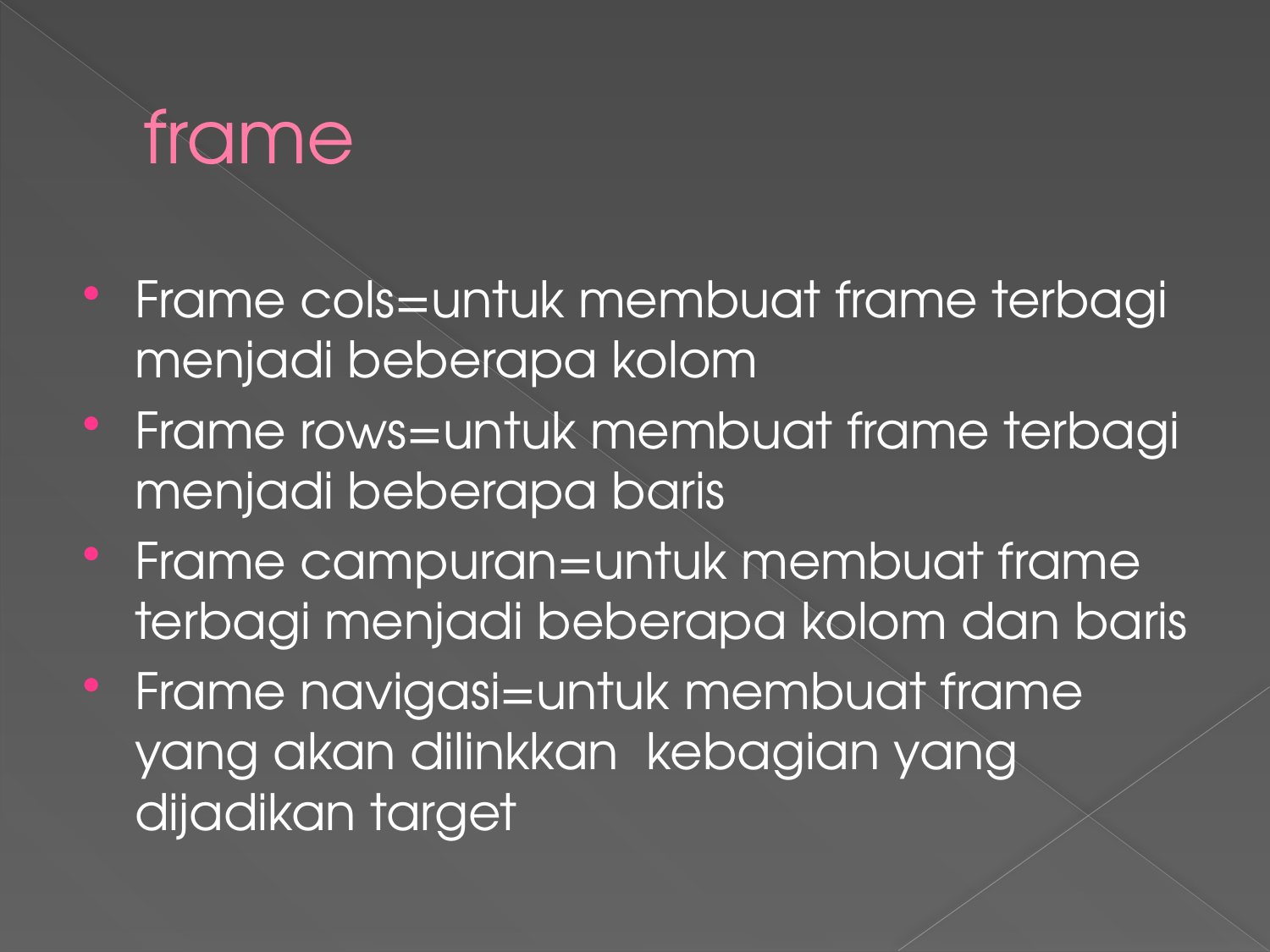

# frame
Frame cols=untuk membuat frame terbagi menjadi beberapa kolom
Frame rows=untuk membuat frame terbagi menjadi beberapa baris
Frame campuran=untuk membuat frame terbagi menjadi beberapa kolom dan baris
Frame navigasi=untuk membuat frame yang akan dilinkkan  kebagian yang dijadikan target